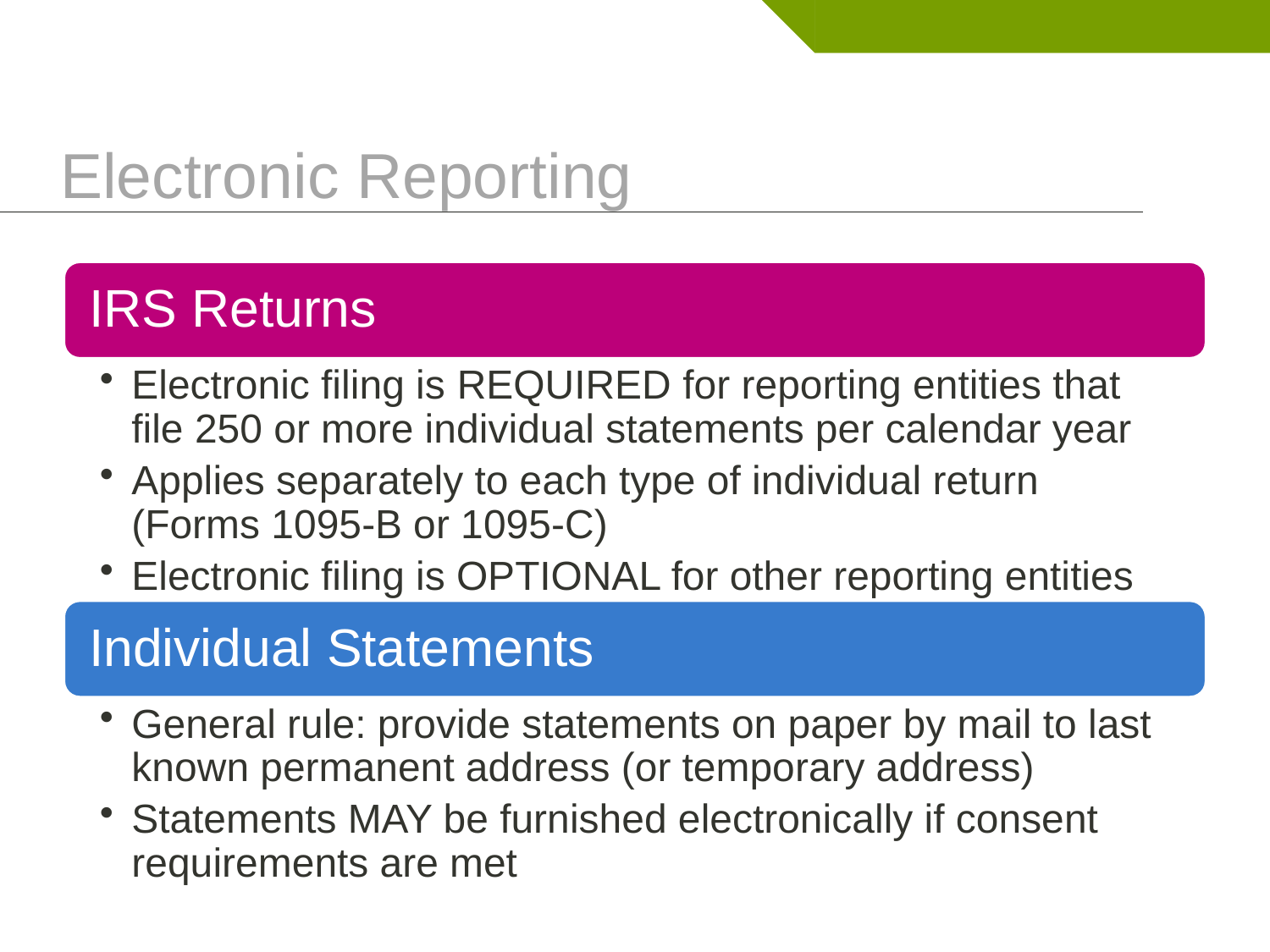

# Electronic Reporting
IRS Returns
Electronic filing is required for reporting entities that file 250 or more individual statements per calendar year
Applies separately to each type of individual return (Forms 1095-B or 1095-C)
Electronic filing is OPTIONAL for other reporting entities
Individual Statements
General rule: provide statements on paper by mail to last known permanent address (or temporary address)
Statements MAY be furnished electronically if consent requirements are met